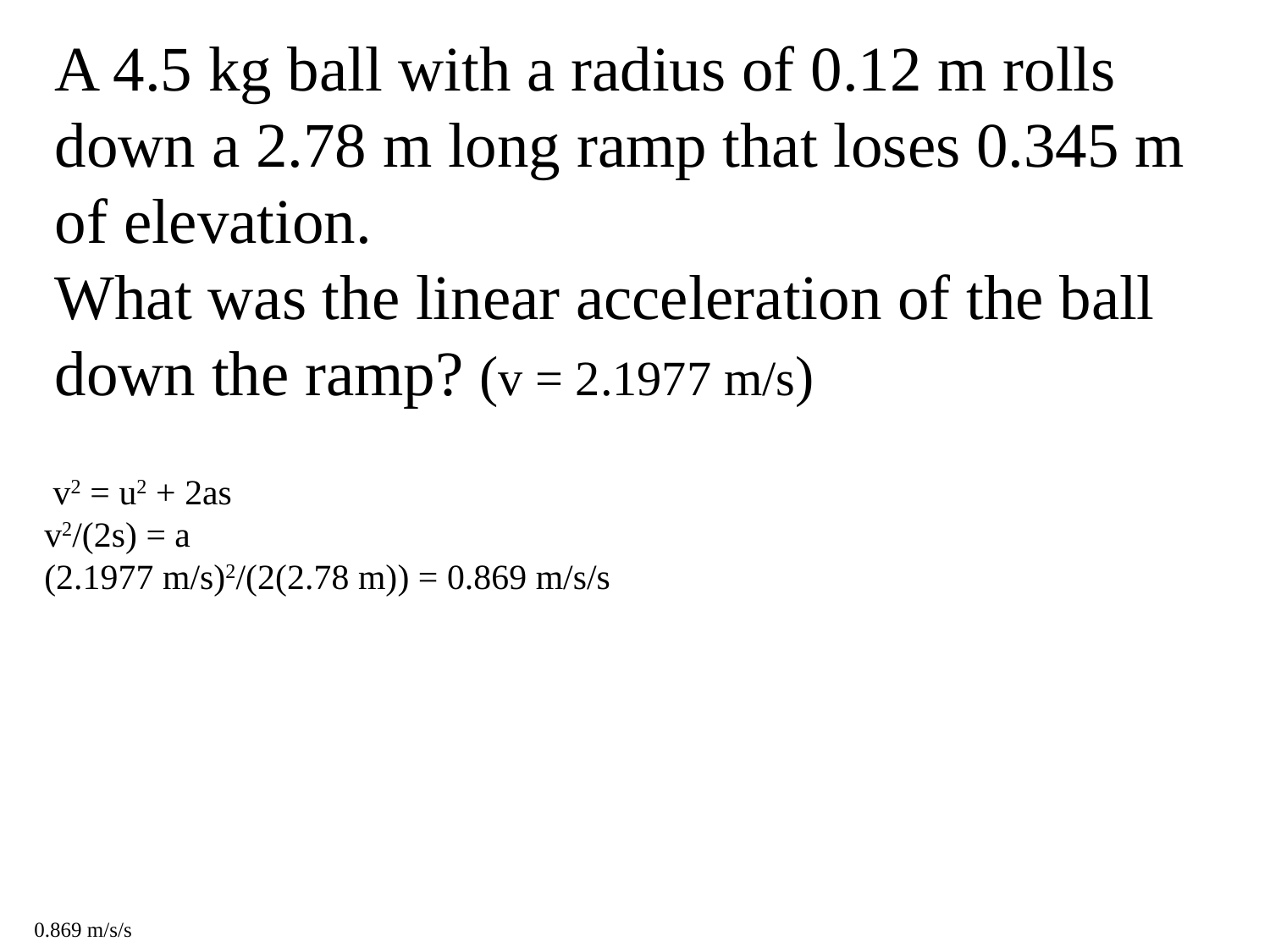

A 4.5 kg ball with a radius of 0.12 m rolls down a 2.78 m long ramp that loses 0.345 m of elevation.
What was the linear acceleration of the ball down the ramp? (v = 2.1977 m/s)
 v2 = u2 + 2as
v2/(2s) = a
(2.1977 m/s)2/(2(2.78 m)) = 0.869 m/s/s
0.869 m/s/s